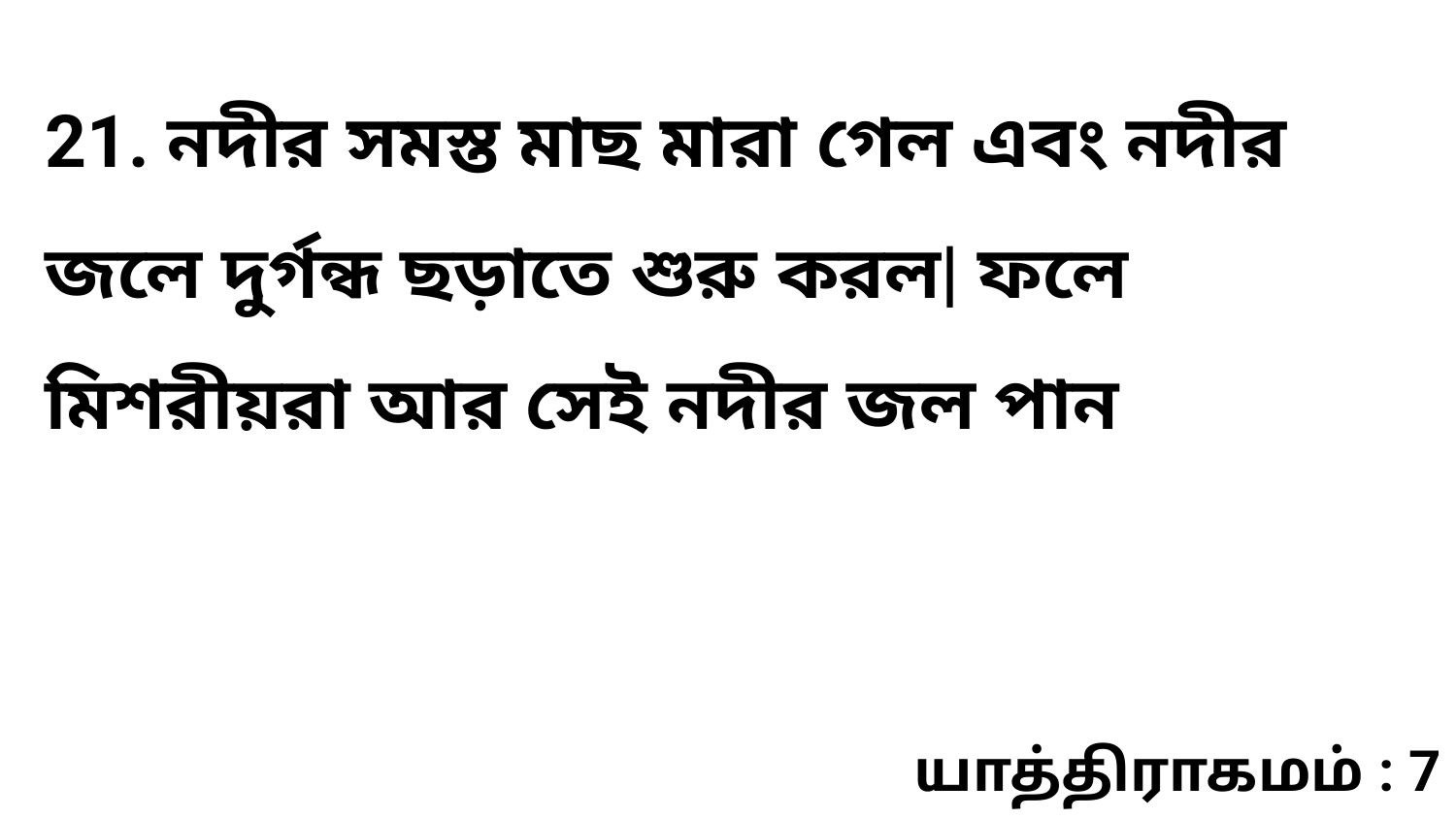

21. নদীর সমস্ত মাছ মারা গেল এবং নদীর জলে দুর্গন্ধ ছড়াতে শুরু করল| ফলে মিশরীয়রা আর সেই নদীর জল পান
யாத்திராகமம் : 7